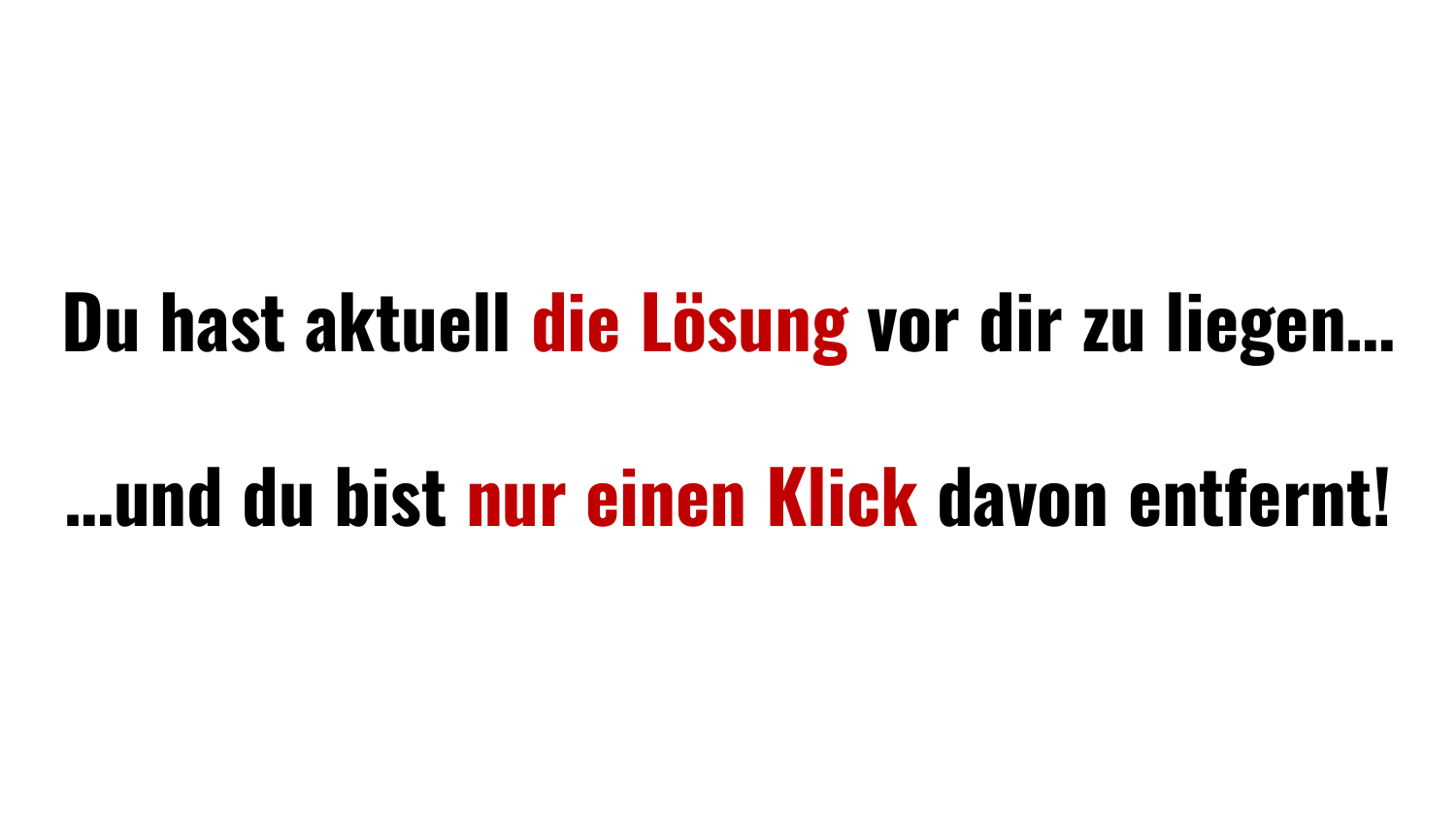

# Du hast aktuell die Lösung vor dir zu liegen… …und du bist nur einen Klick davon entfernt!